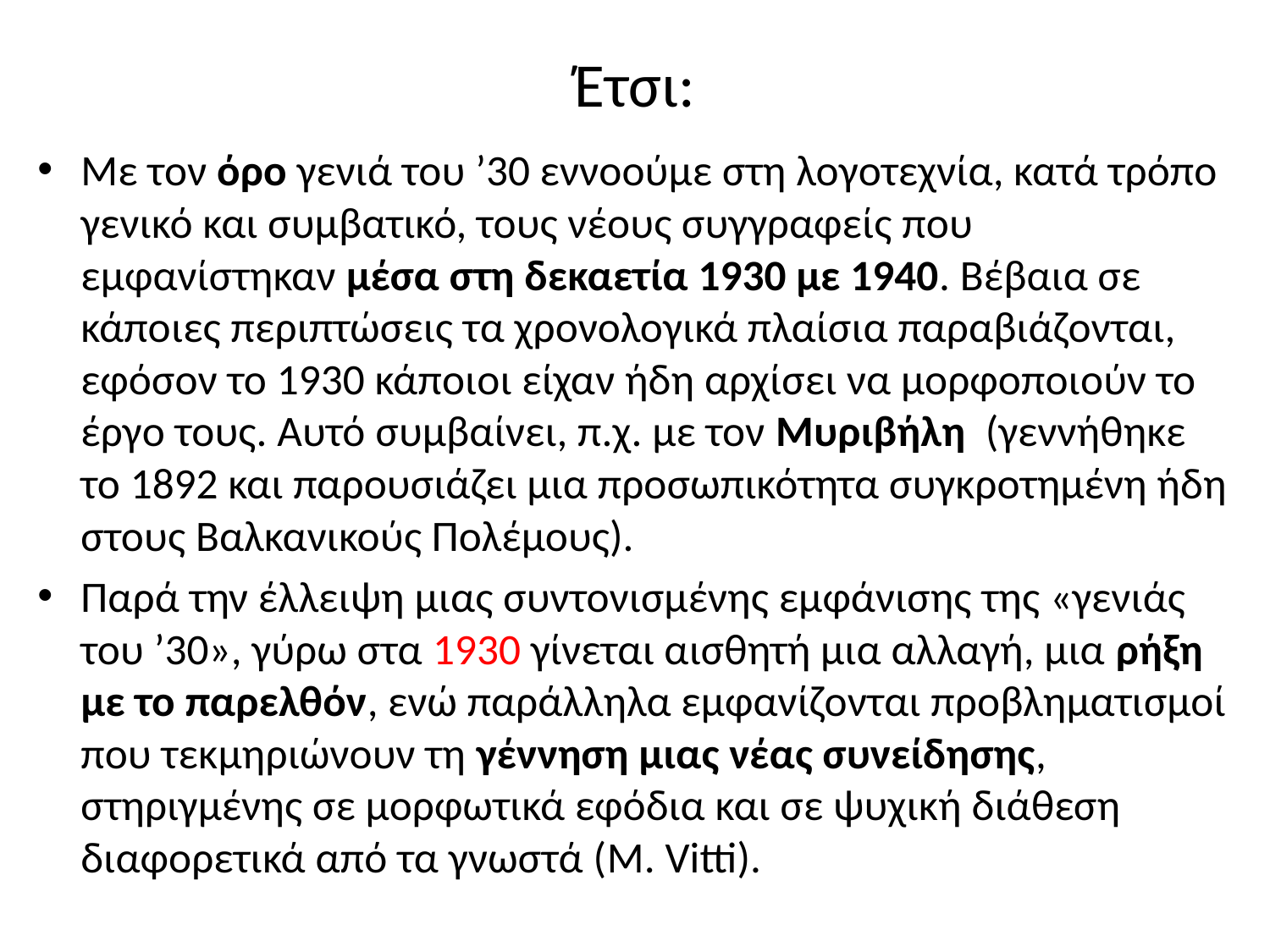

# Έτσι:
Με τον όρο γενιά του ’30 εννοούμε στη λογοτεχνία, κατά τρόπο γενικό και συμβατικό, τους νέους συγγραφείς που εμφανίστηκαν μέσα στη δεκαετία 1930 με 1940. Βέβαια σε κάποιες περιπτώσεις τα χρονολογικά πλαίσια παραβιάζονται, εφόσον το 1930 κάποιοι είχαν ήδη αρχίσει να μορφοποιούν το έργο τους. Αυτό συμβαίνει, π.χ. με τον Μυριβήλη  (γεννήθηκε το 1892 και παρουσιάζει μια προσωπικότητα συγκροτημένη ήδη στους Βαλκανικούς Πολέμους).
Παρά την έλλειψη μιας συντονισμένης εμφάνισης της «γενιάς του ’30», γύρω στα 1930 γίνεται αισθητή μια αλλαγή, μια ρήξη με το παρελθόν, ενώ παράλληλα εμφανίζονται προβληματισμοί που τεκμηριώνουν τη γέννηση μιας νέας συνείδησης, στηριγμένης σε μορφωτικά εφόδια και σε ψυχική διάθεση διαφορετικά από τα γνωστά (M. Vitti).